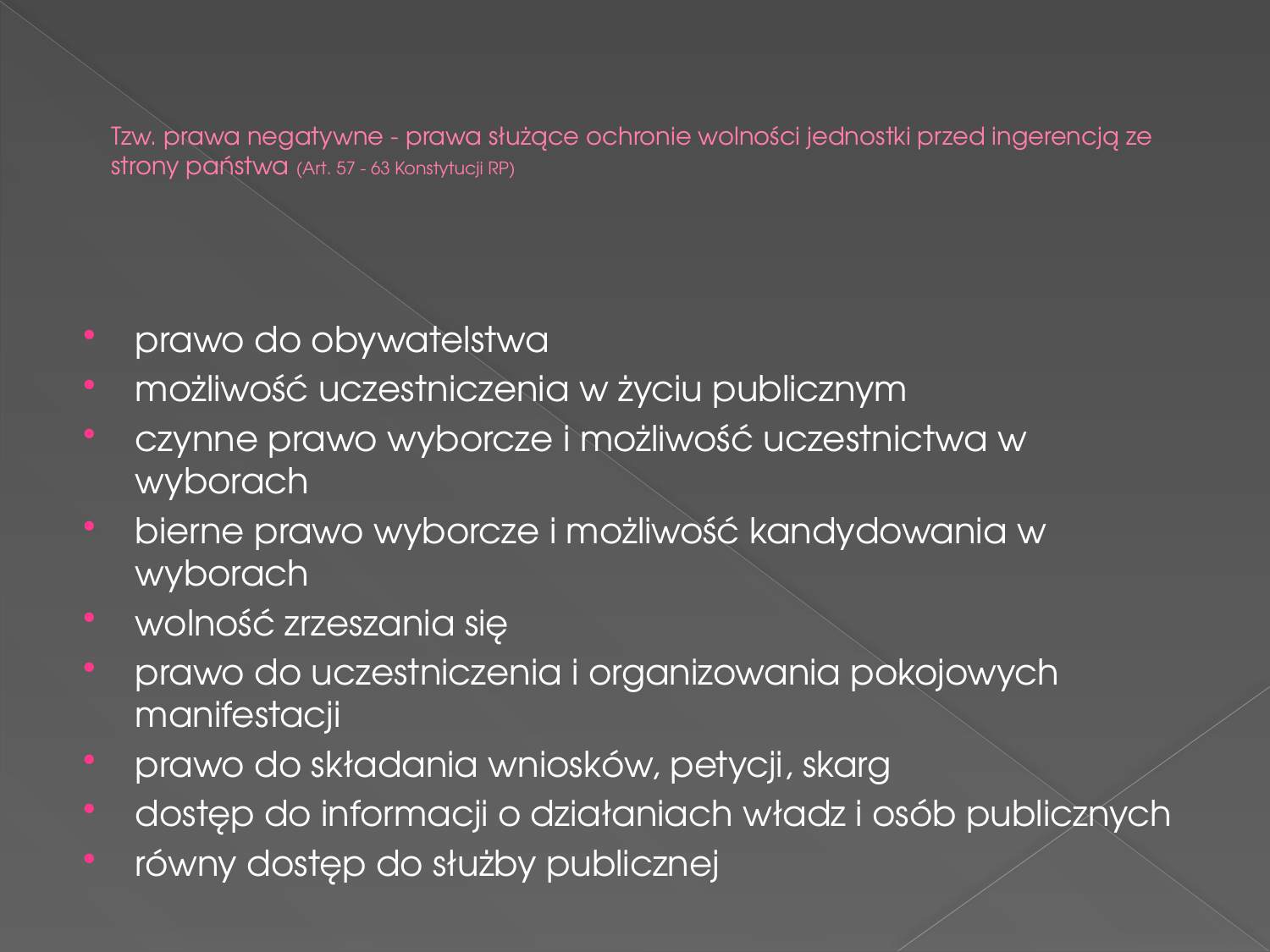

# Tzw. prawa negatywne - prawa służące ochronie wolności jednostki przed ingerencją ze strony państwa (Art. 57 - 63 Konstytucji RP)

prawo do obywatelstwa
możliwość uczestniczenia w życiu publicznym
czynne prawo wyborcze i możliwość uczestnictwa w wyborach
bierne prawo wyborcze i możliwość kandydowania w wyborach
wolność zrzeszania się
prawo do uczestniczenia i organizowania pokojowych manifestacji
prawo do składania wniosków, petycji, skarg
dostęp do informacji o działaniach władz i osób publicznych
równy dostęp do służby publicznej